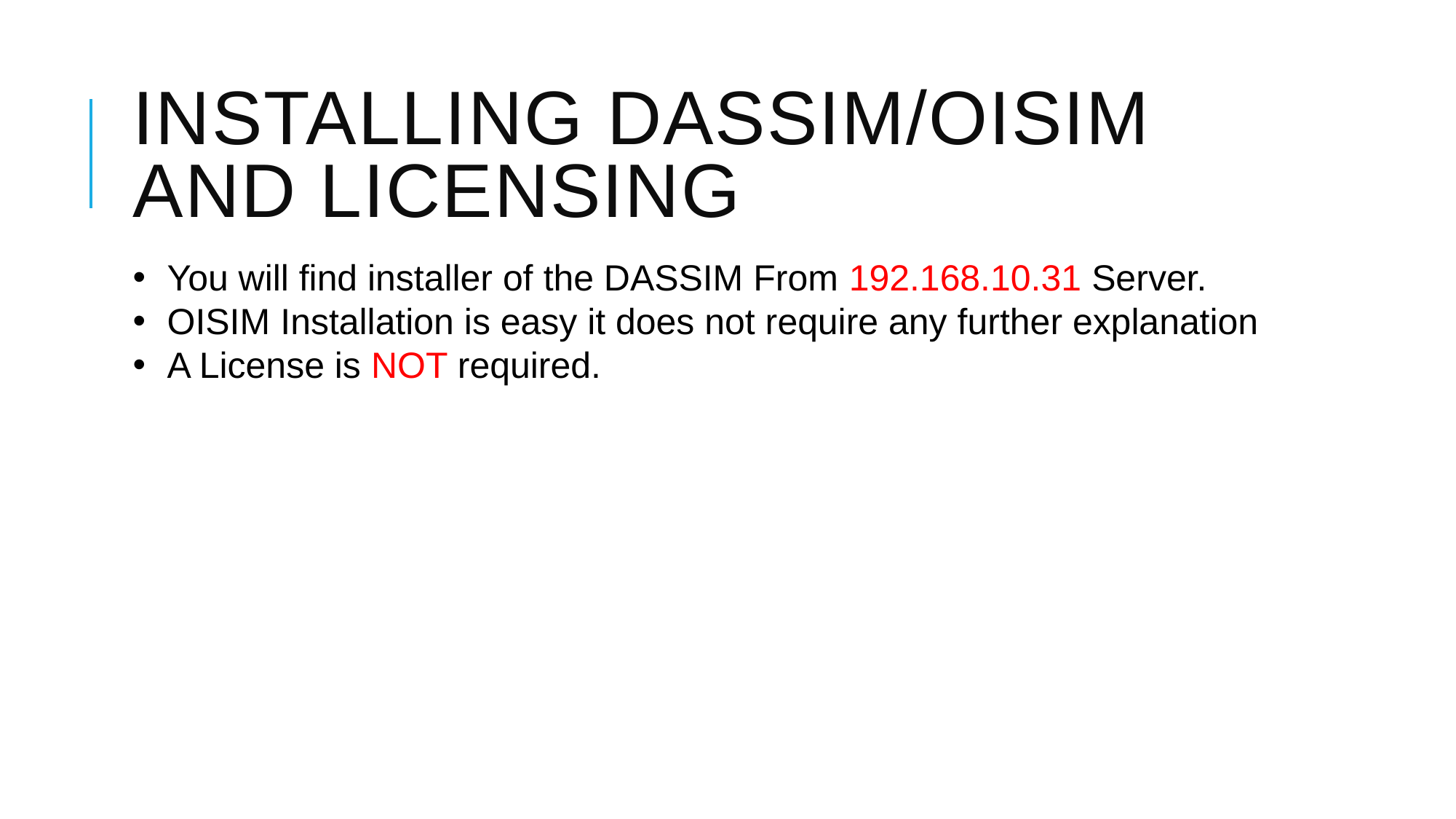

# Installing DASSIM/OISIM and LICENsing
You will find installer of the DASSIM From 192.168.10.31 Server.
OISIM Installation is easy it does not require any further explanation
A License is NOT required.